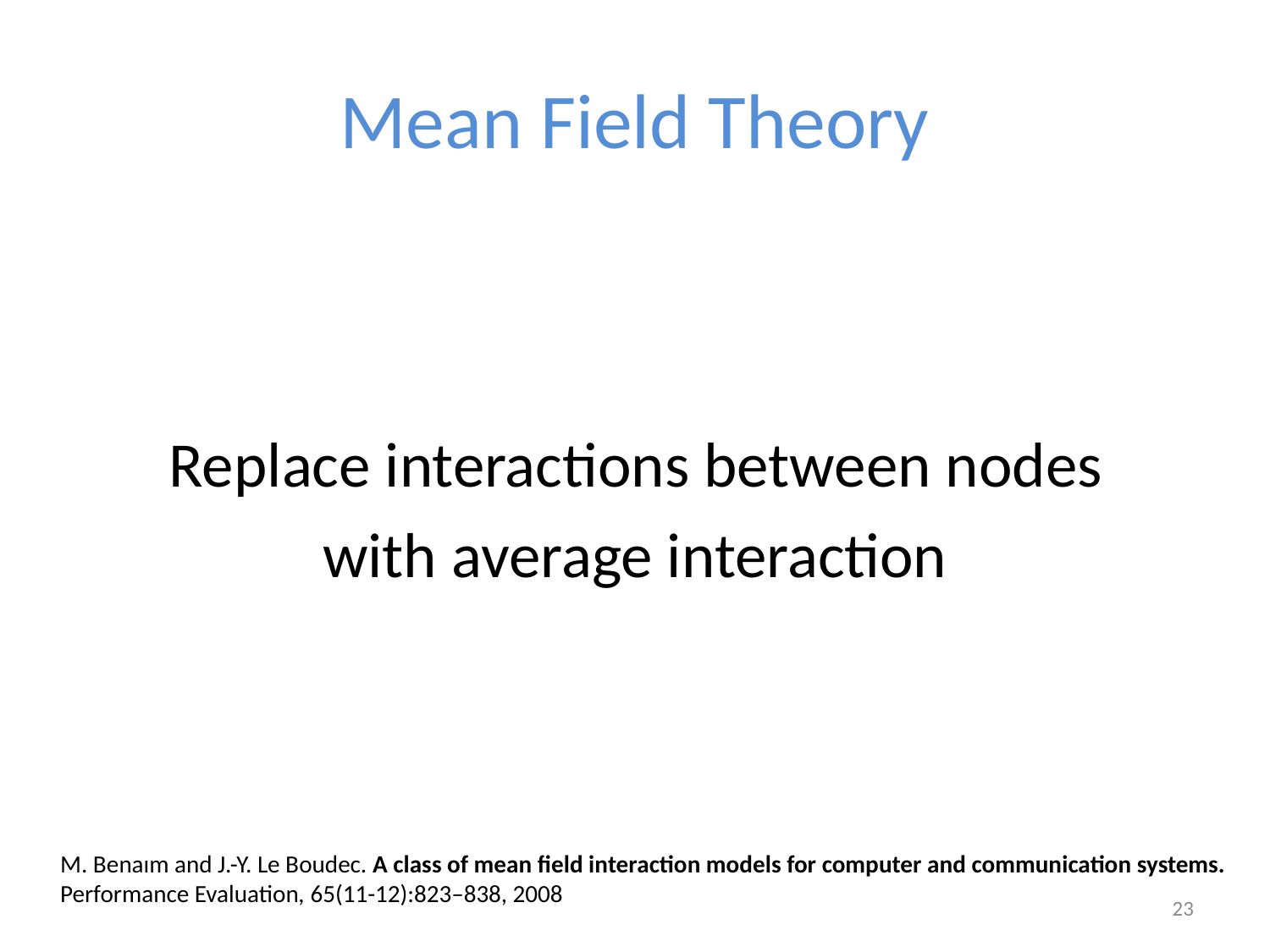

# Mean Field Theory
 Replace interactions between nodes
with average interaction
	M. Benaım and J.-Y. Le Boudec. A class of mean field interaction models for computer and communication systems. Performance Evaluation, 65(11-12):823–838, 2008
23